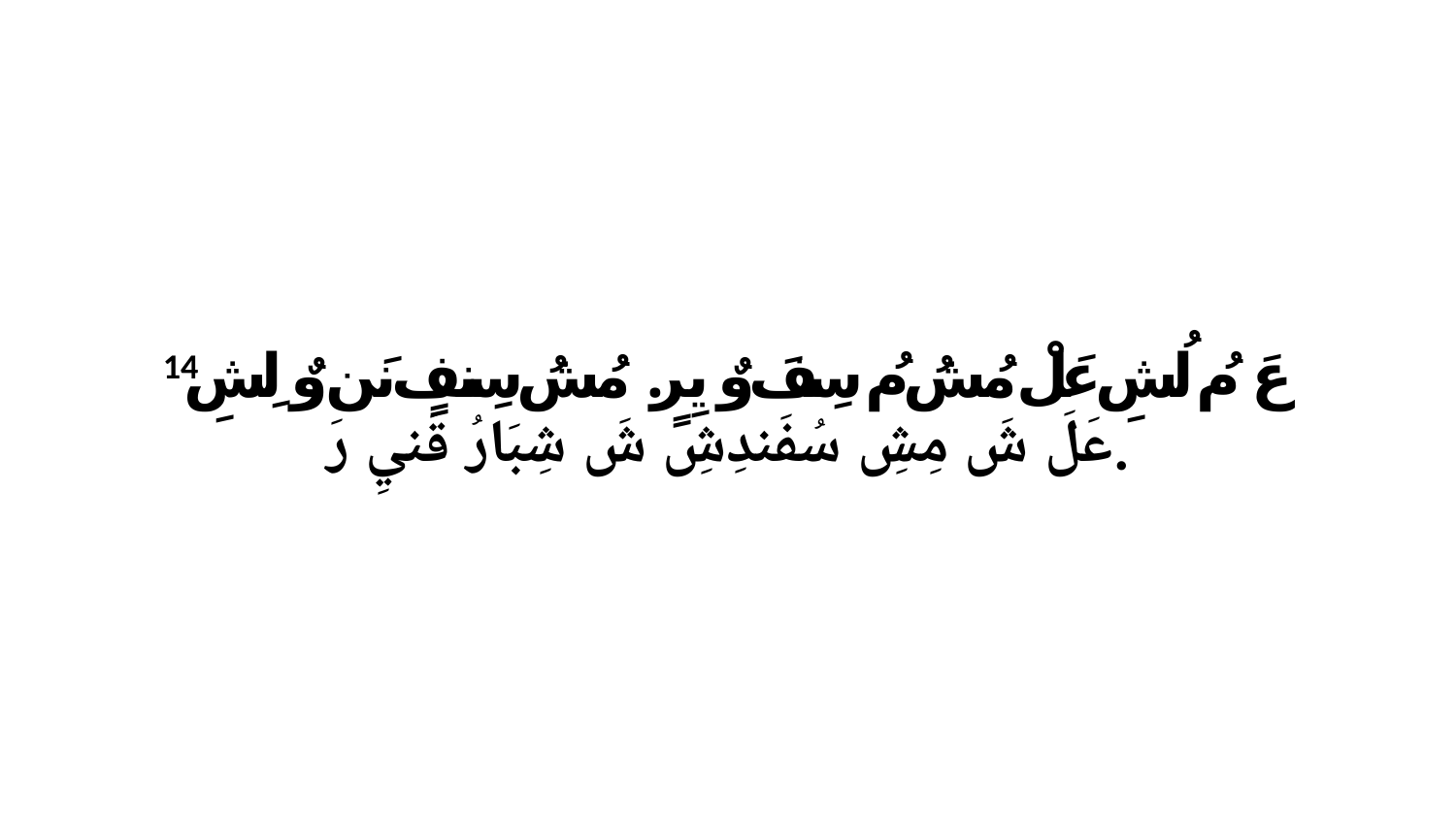

14 عَ مُ لُشِ عَلْ مُشُ مُ سِفَ وٌ يِرٍ. مُشُ سِنفٍ نَن وٌ لِشِ عَلَ شَ مِشِ سُفَندِشِ شَ شِبَارُ قَنيِ رَ.